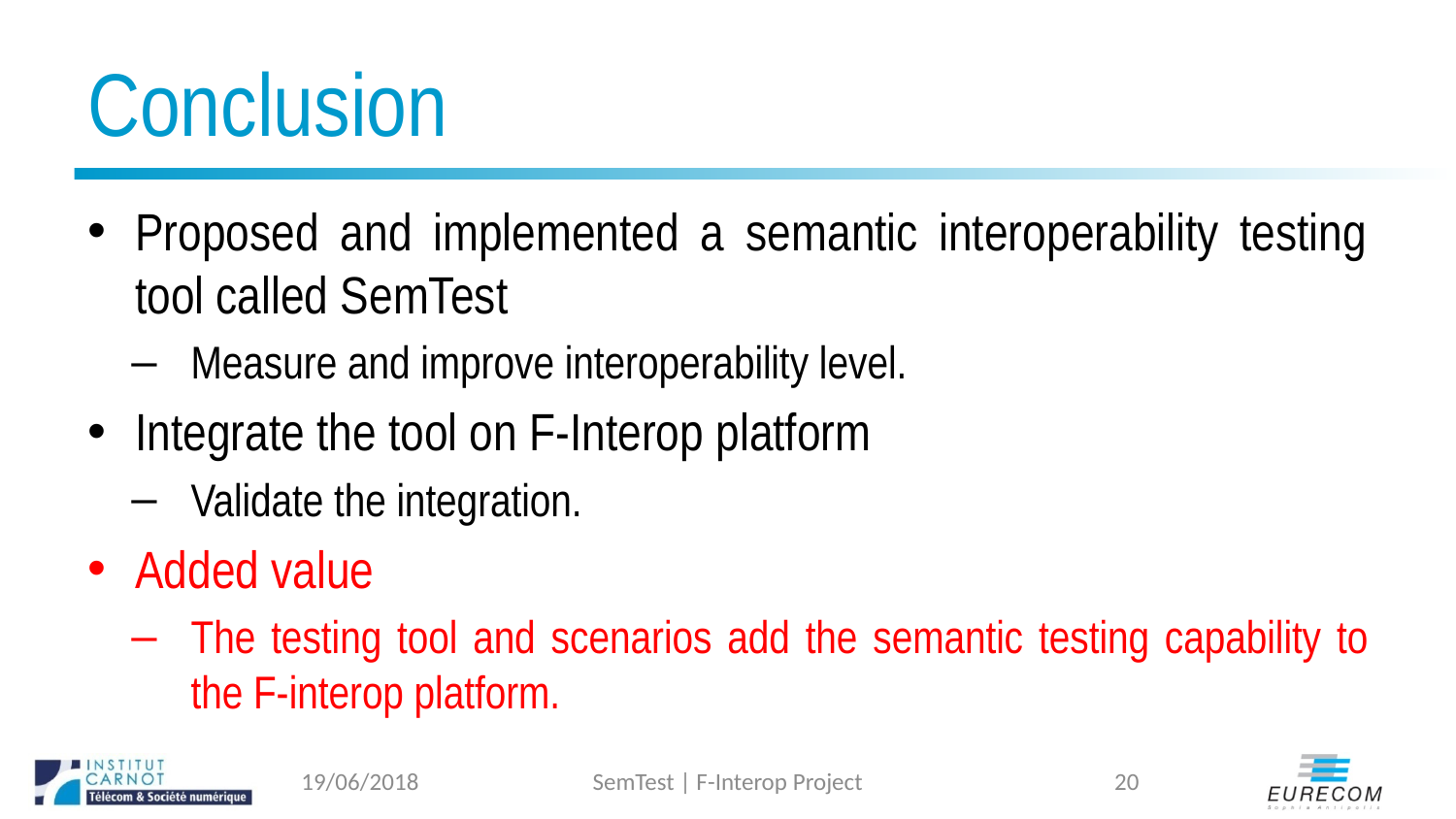

# Conclusion
Proposed and implemented a semantic interoperability testing tool called SemTest
Measure and improve interoperability level.
Integrate the tool on F-Interop platform
Validate the integration.
Added value
The testing tool and scenarios add the semantic testing capability to the F-interop platform.

19/06/2018
SemTest | F-Interop Project
20